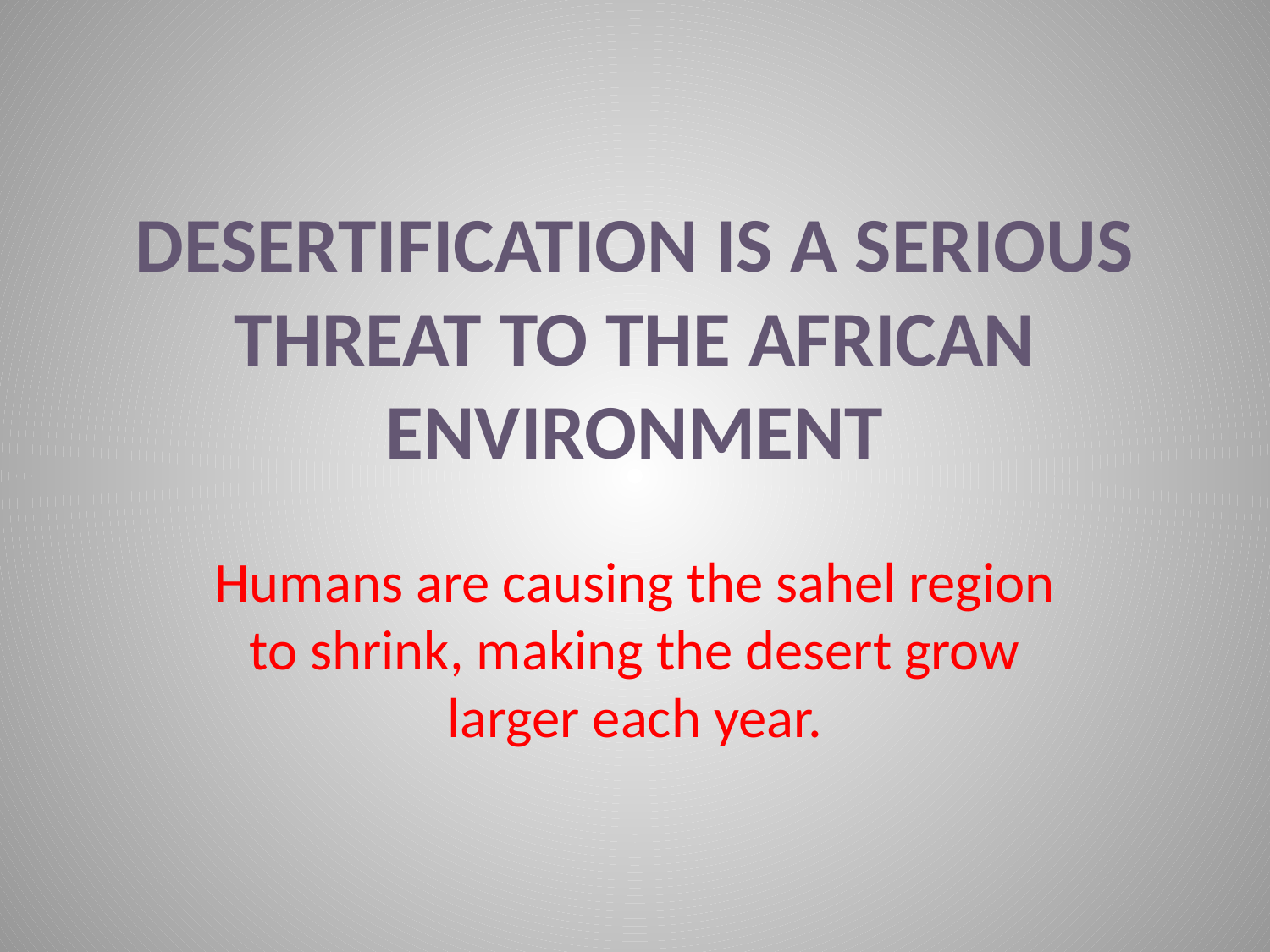

# DESERTIFICATION IS A SERIOUS THREAT TO THE AFRICAN ENVIRONMENT
Humans are causing the sahel region to shrink, making the desert grow larger each year.